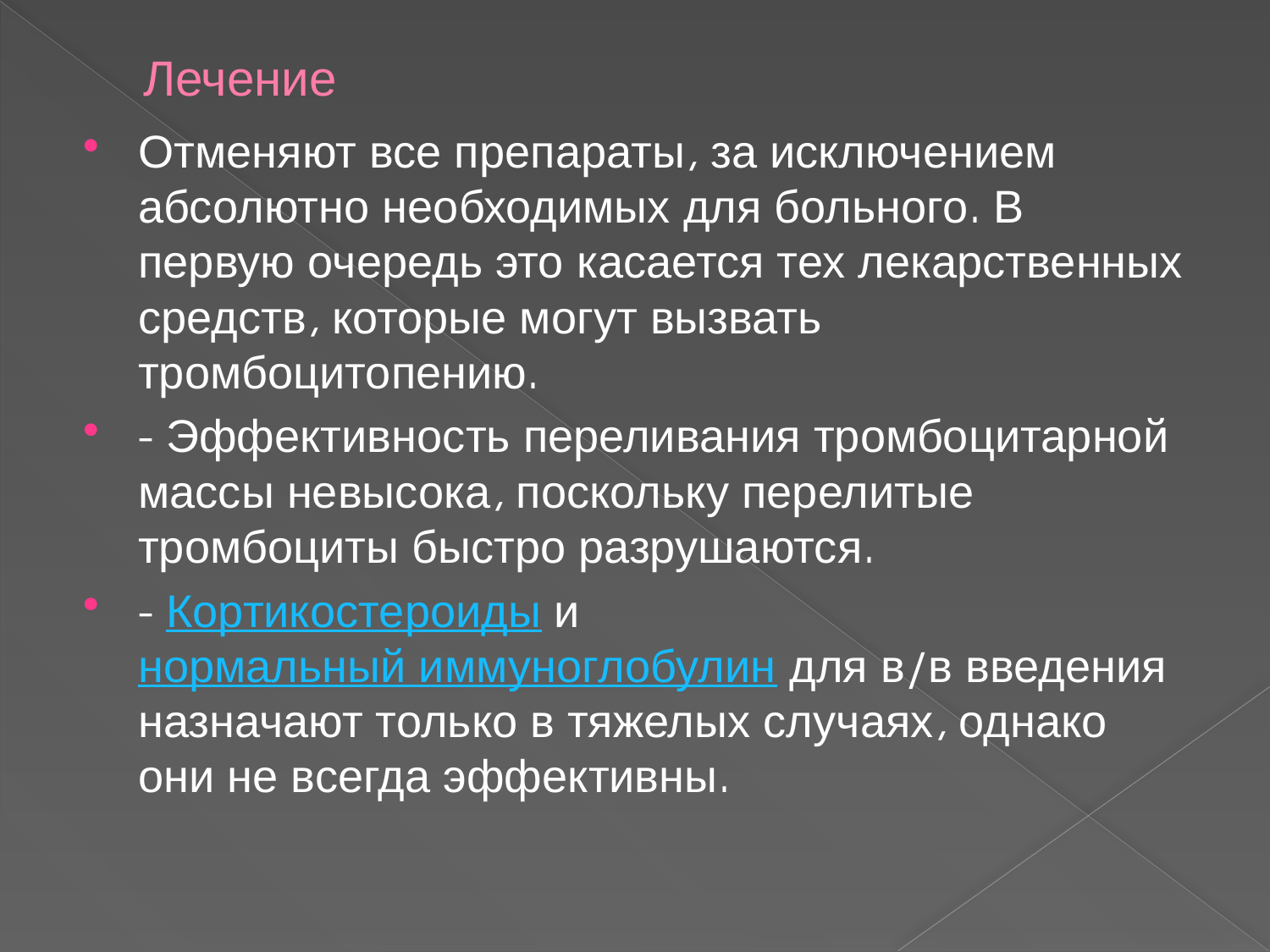

# Лечение
Отменяют все препараты, за исключением абсолютно необходимых для больного. В первую очередь это касается тех лекарственных средств, которые могут вызвать тромбоцитопению.
- Эффективность переливания тромбоцитарной массы невысока, поскольку перелитые тромбоциты быстро разрушаются.
- Кортикостероиды и нормальный иммуноглобулин для в/в введения назначают только в тяжелых случаях, однако они не всегда эффективны.